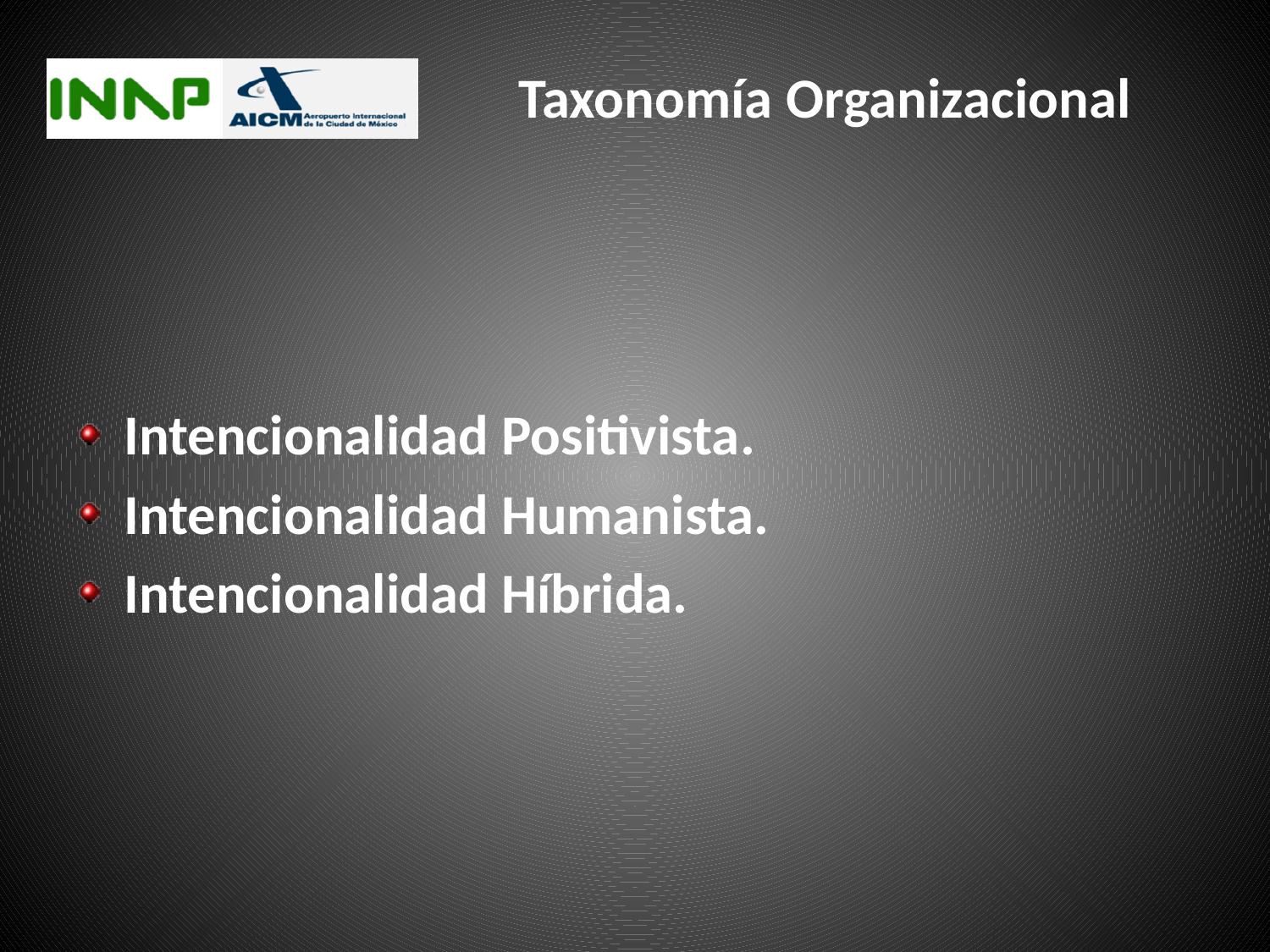

# Taxonomía Organizacional
Intencionalidad Positivista.
Intencionalidad Humanista.
Intencionalidad Híbrida.